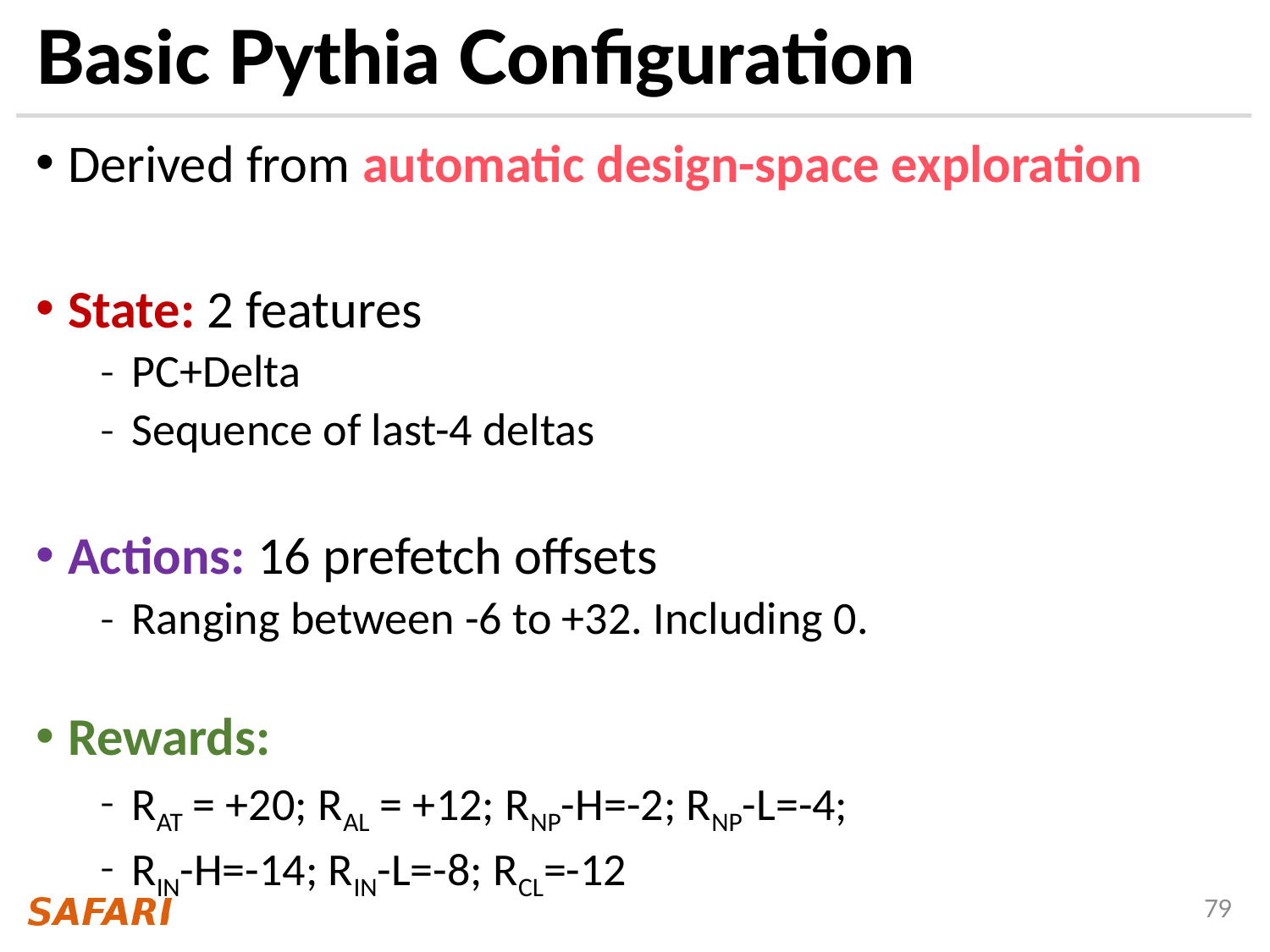

# Basic Pythia Configuration
Derived from automatic design-space exploration

State: 2 features
PC+Delta
Sequence of last-4 deltas

Actions: 16 prefetch offsets
Ranging between -6 to +32. Including 0.

Rewards:
RAT = +20; RAL = +12; RNP-H=-2; RNP-L=-4;
RIN-H=-14; RIN-L=-8; RCL=-12